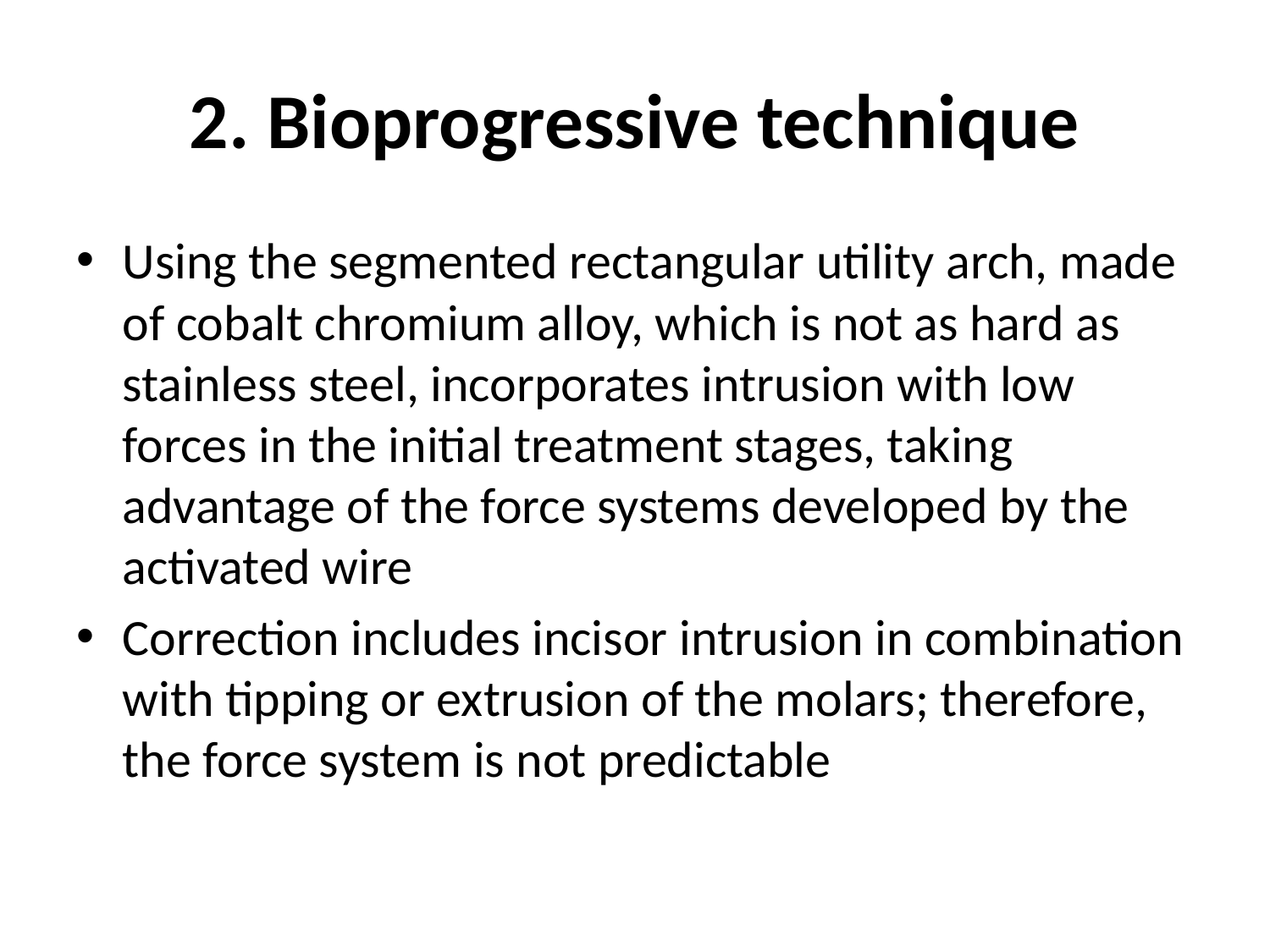

# 2. Bioprogressive technique
Using the segmented rectangular utility arch, made of cobalt chromium alloy, which is not as hard as stainless steel, incorporates intrusion with low forces in the initial treatment stages, taking advantage of the force systems developed by the activated wire
Correction includes incisor intrusion in combination with tipping or extrusion of the molars; therefore, the force system is not predictable